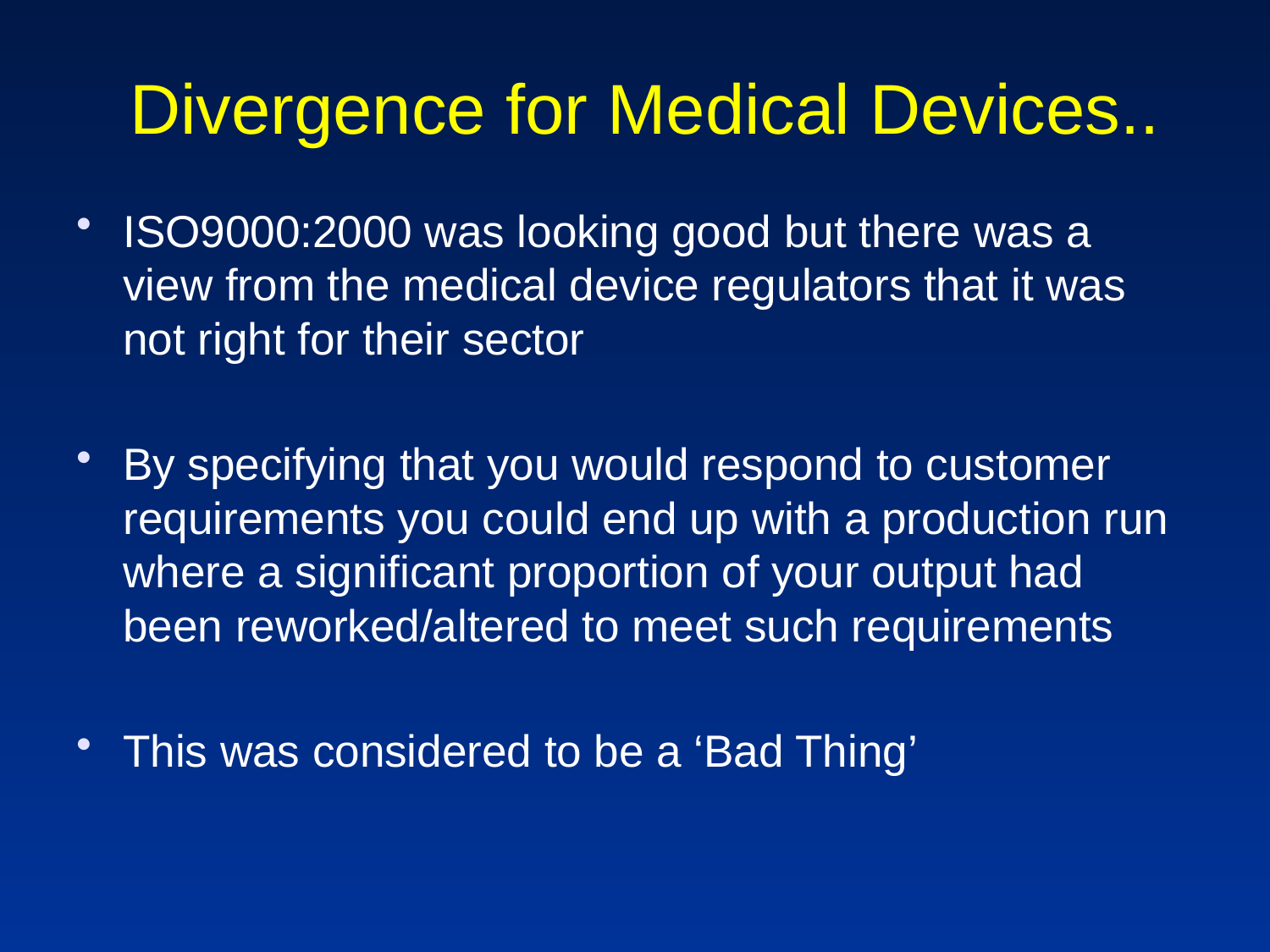

# Divergence for Medical Devices..
ISO9000:2000 was looking good but there was a view from the medical device regulators that it was not right for their sector

By specifying that you would respond to customer requirements you could end up with a production run where a significant proportion of your output had been reworked/altered to meet such requirements

This was considered to be a ‘Bad Thing’